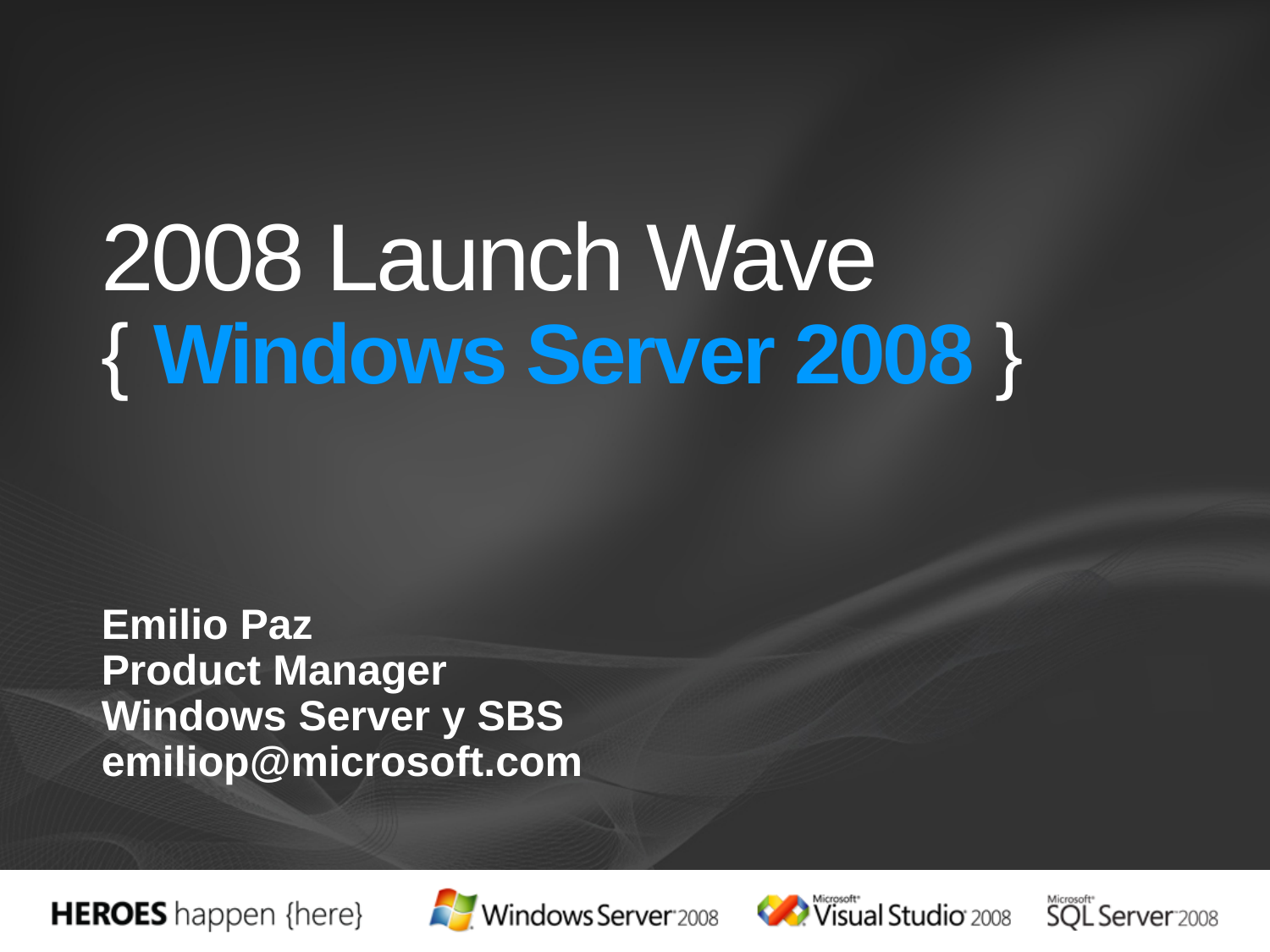

# 2008 Launch Wave { Windows Server 2008 }
Emilio Paz
Product Manager
Windows Server y SBS
emiliop@microsoft.com